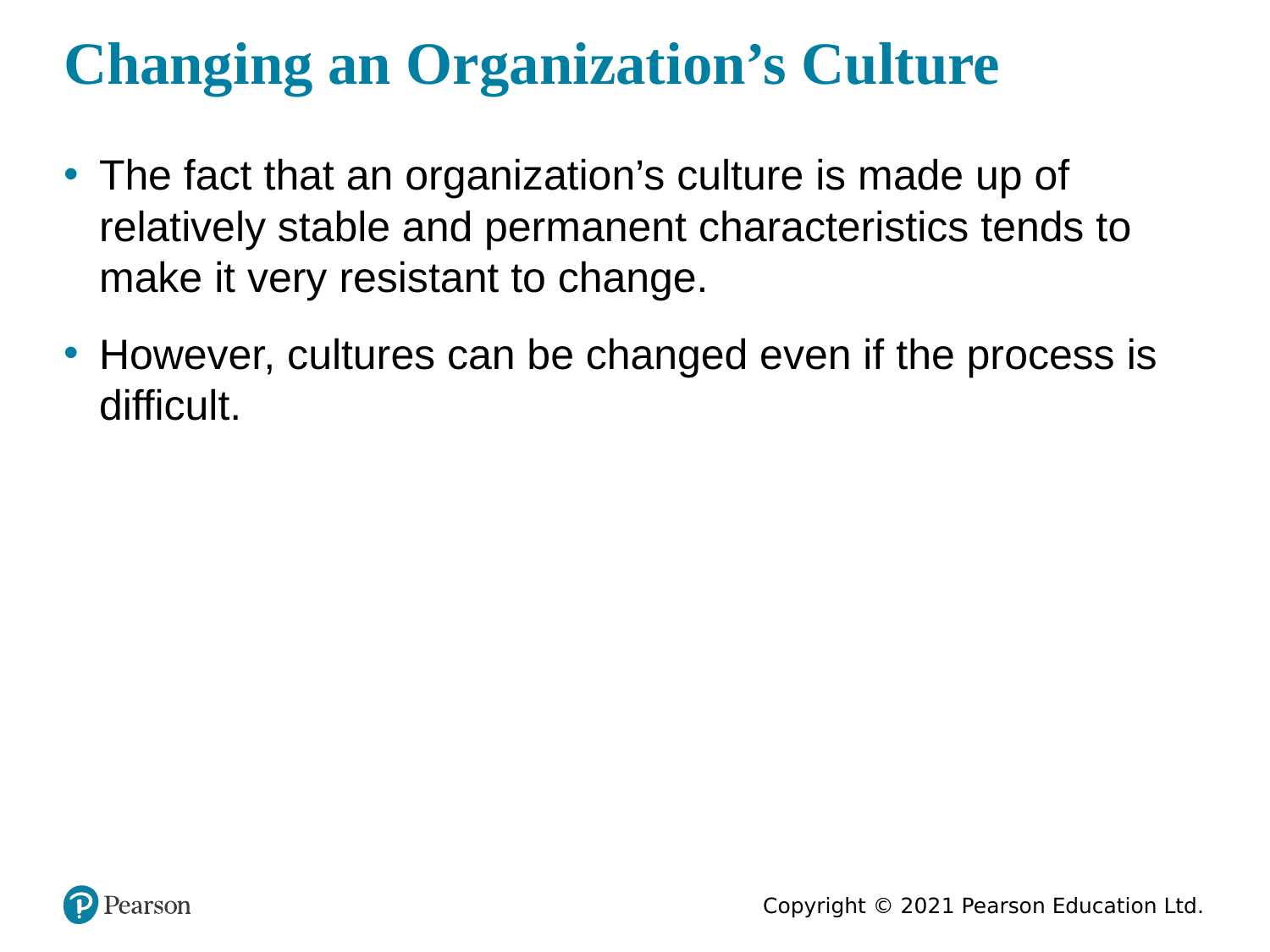

# Changing an Organization’s Culture
The fact that an organization’s culture is made up of relatively stable and permanent characteristics tends to make it very resistant to change.
However, cultures can be changed even if the process is difficult.